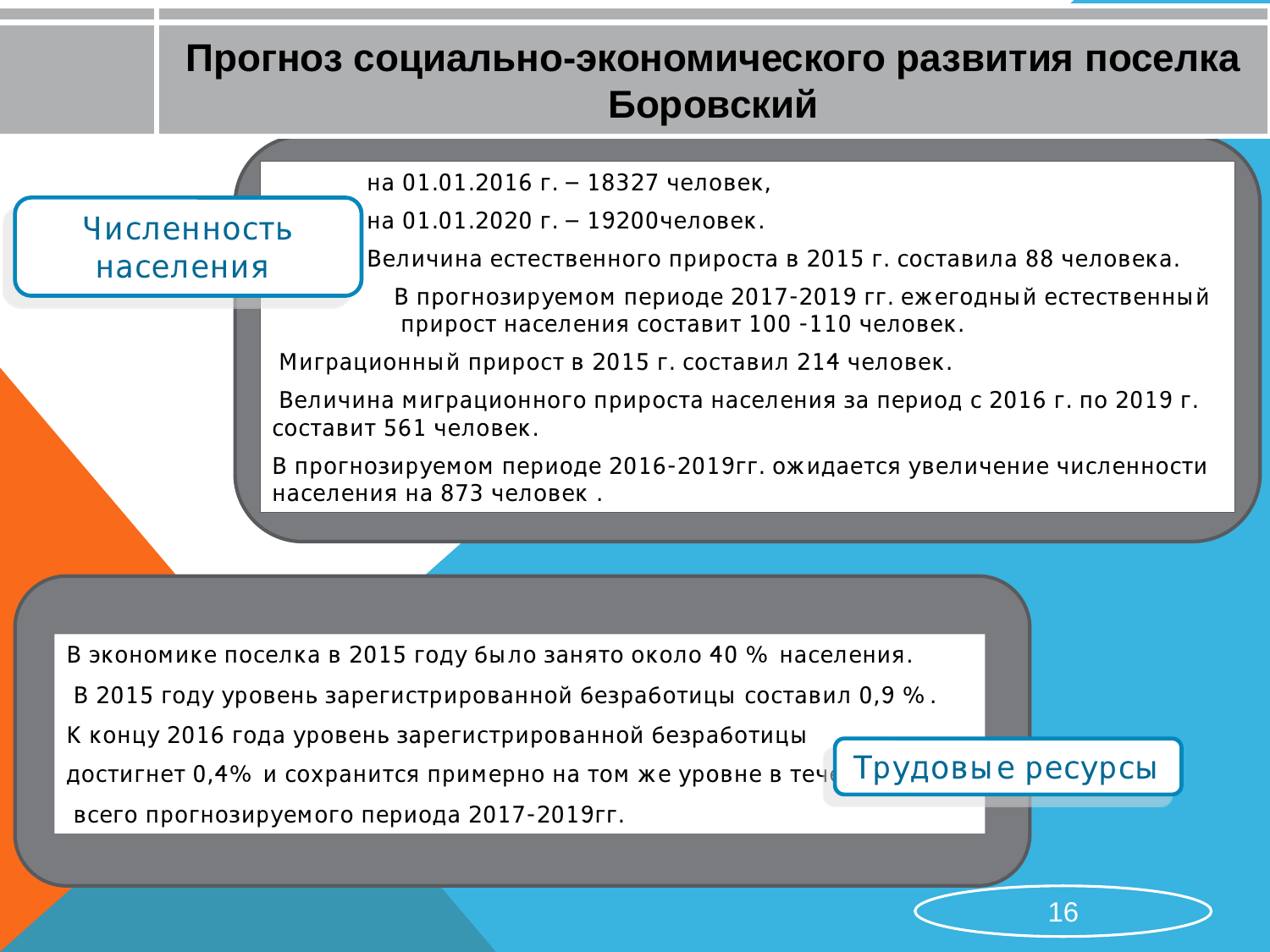

Прогноз социально-экономического развития поселка Боровский

              на 01.01.2016 г. – 18327 человек,
              на 01.01.2020 г. – 19200человек.
              Величина естественного прироста в 2015 г. составила 88 человека.
                  В прогнозируемом периоде 2017-2019 гг. ежегодный естественный                     прирост населения составит 100 -110 человек.
 Миграционный прирост в 2015 г. составил 214 человек.
 Величина миграционного прироста населения за период с 2016 г. по 2019 г. составит 561 человек.
В прогнозируемом периоде 2016-2019гг. ожидается увеличение численности населения на 873 человек .
Численность населения

В экономике поселка в 2015 году было занято около 40 % населения.
 В 2015 году уровень зарегистрированной безработицы составил 0,9 %.
К концу 2016 года уровень зарегистрированной безработицы
достигнет 0,4% и сохранится примерно на том же уровне в течение
 всего прогнозируемого периода 2017-2019гг.
Трудовые ресурсы
16